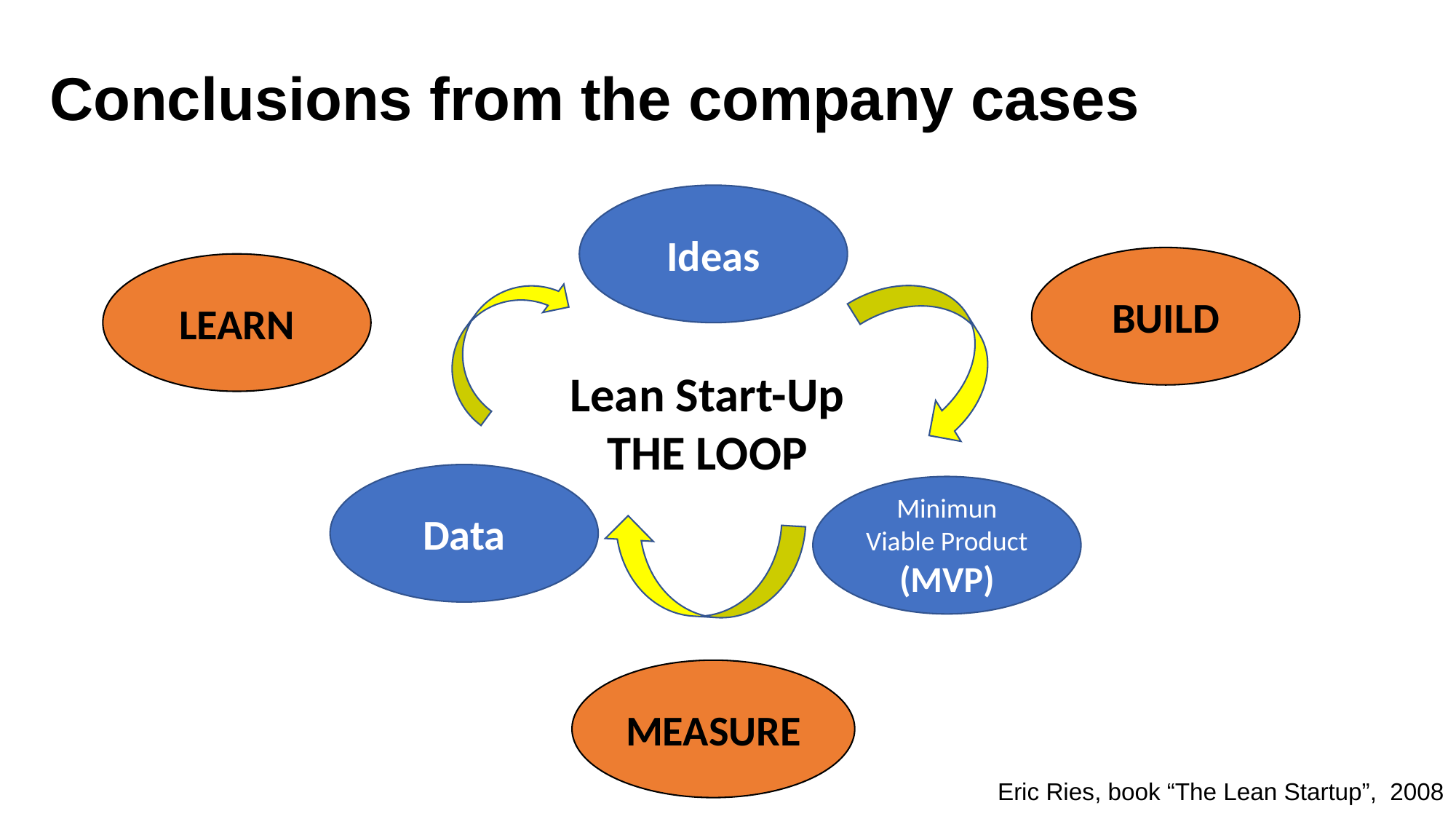

Conclusions from the company cases
Ideas
BUILD
LEARN

Lean Start-Up
THE LOOP
Data
Minimun Viable Product
(MVP)

MEASURE
Eric Ries, book “The Lean Startup”,  2008